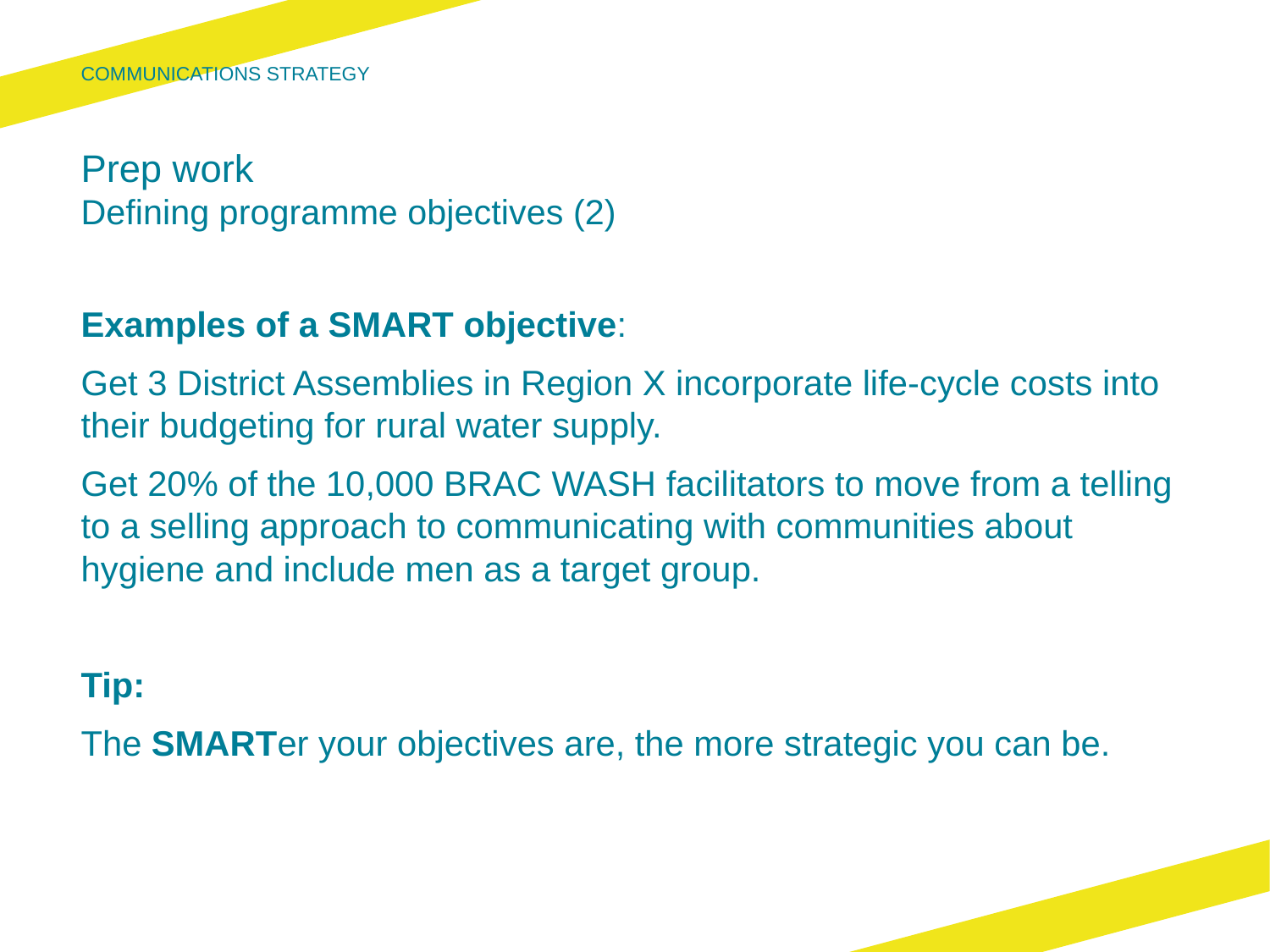

Communications Strategy
# Prep work Defining programme objectives (2)
Examples of a SMART objective:
Get 3 District Assemblies in Region X incorporate life-cycle costs into their budgeting for rural water supply.
Get 20% of the 10,000 BRAC WASH facilitators to move from a telling to a selling approach to communicating with communities about hygiene and include men as a target group.

Tip:
The SMARTer your objectives are, the more strategic you can be.